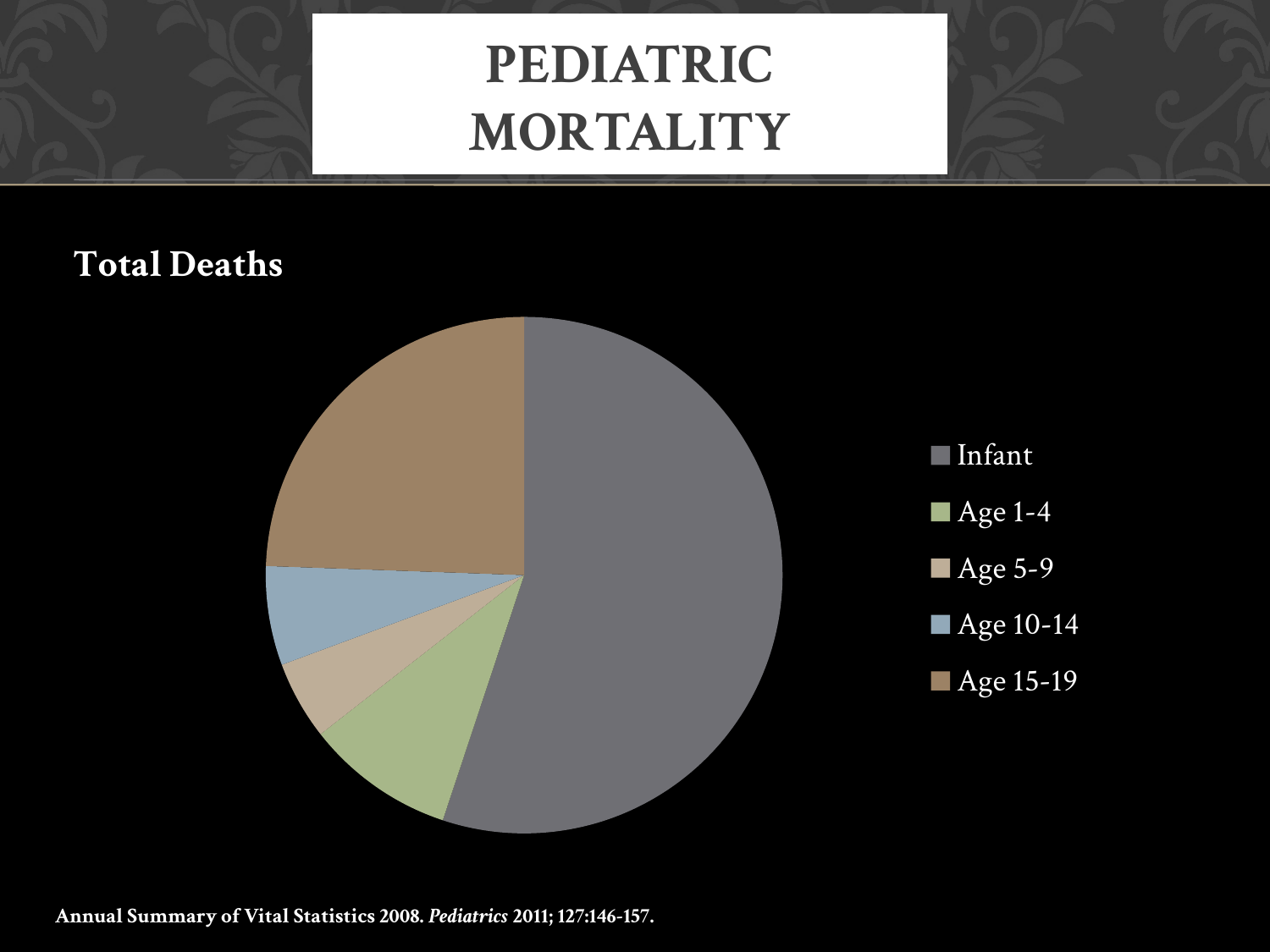

# Pediatric Mortality

### Chart:

| Category | Total Deaths |
|---|---|
| Infant | 28033.0 |
| Age 1-4 | 4752.0 |
| Age 5-9 | 2502.0 |
| Age 10-14 | 3157.0 |
| Age 15-19 | 12433.0 |
Annual Summary of Vital Statistics 2008. Pediatrics 2011; 127:146-157.